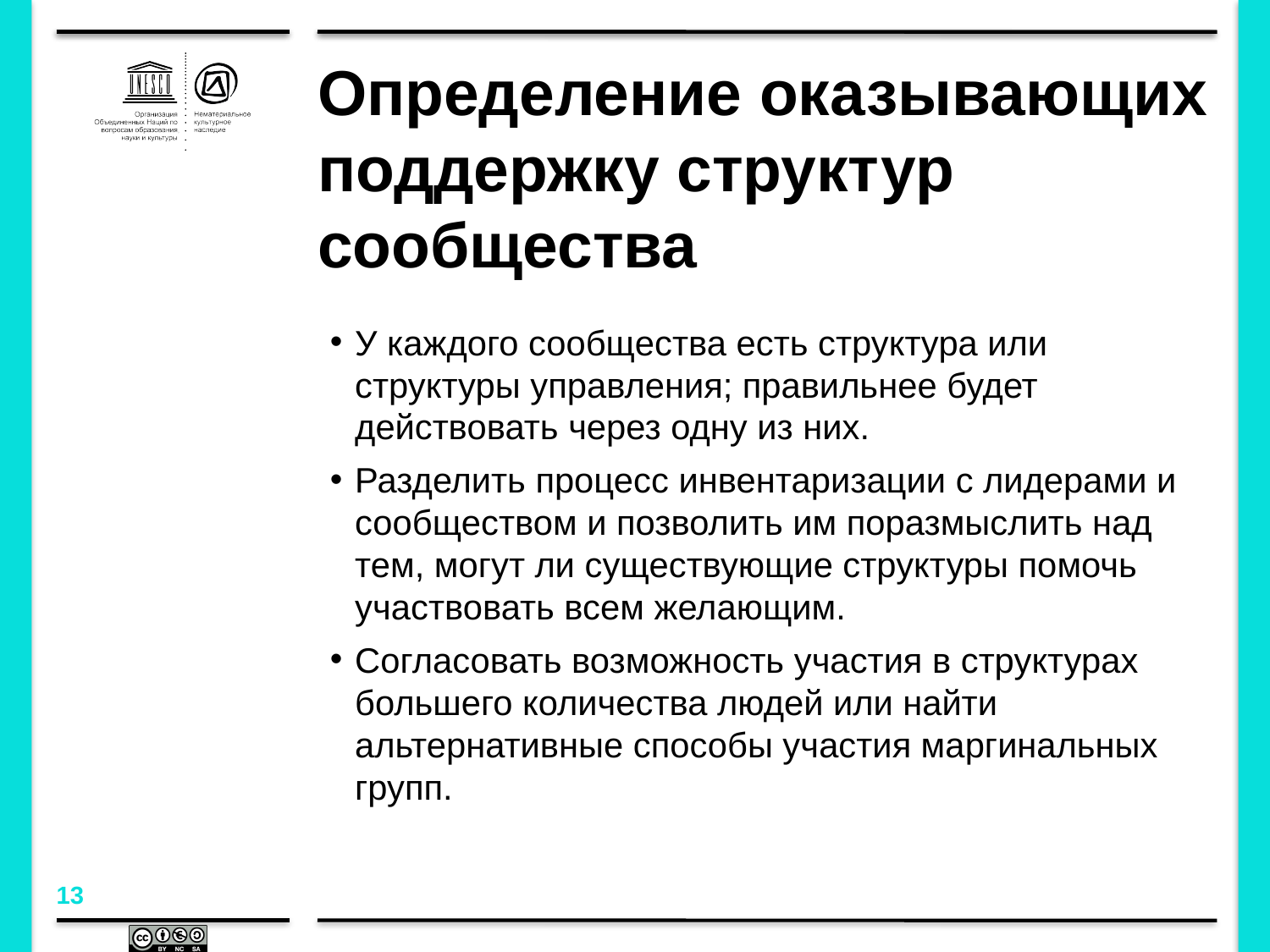

# Определение оказывающих поддержку структур сообщества
У каждого сообщества есть структура или структуры управления; правильнее будет действовать через одну из них.
Разделить процесс инвентаризации с лидерами и сообществом и позволить им поразмыслить над тем, могут ли существующие структуры помочь участвовать всем желающим.
Согласовать возможность участия в структурах большего количества людей или найти альтернативные способы участия маргинальных групп.